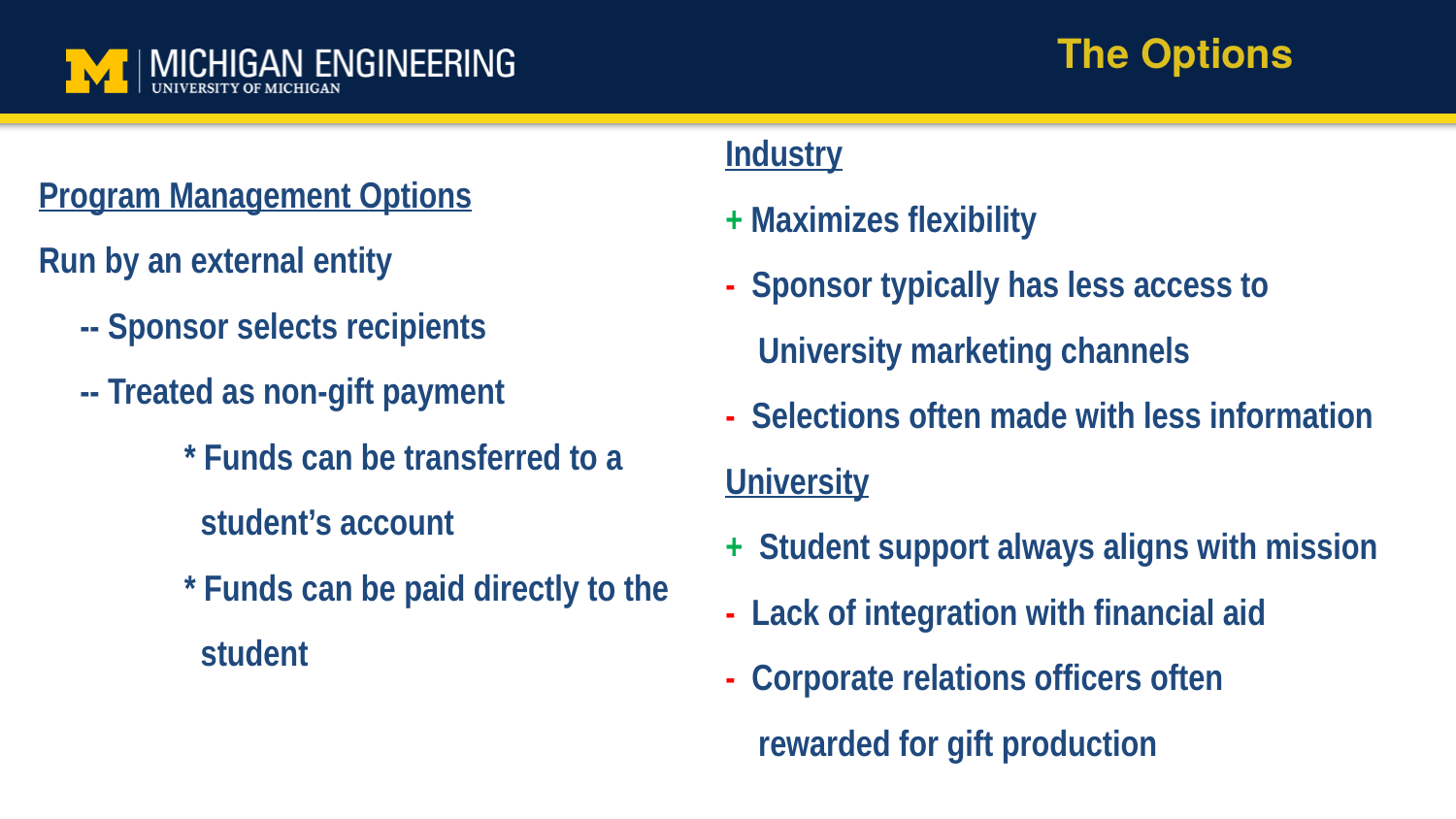

The Options

Industry
+ Maximizes flexibility
-  Sponsor typically has less access to
    University marketing channels
-  Selections often made with less information University
+  Student support always aligns with mission
-  Lack of integration with financial aid
-  Corporate relations officers often
    rewarded for gift production

Program Management Options
Run by an external entity
     -- Sponsor selects recipients
     -- Treated as non-gift payment
	* Funds can be transferred to a 	  student’s account
	* Funds can be paid directly to the 	  student